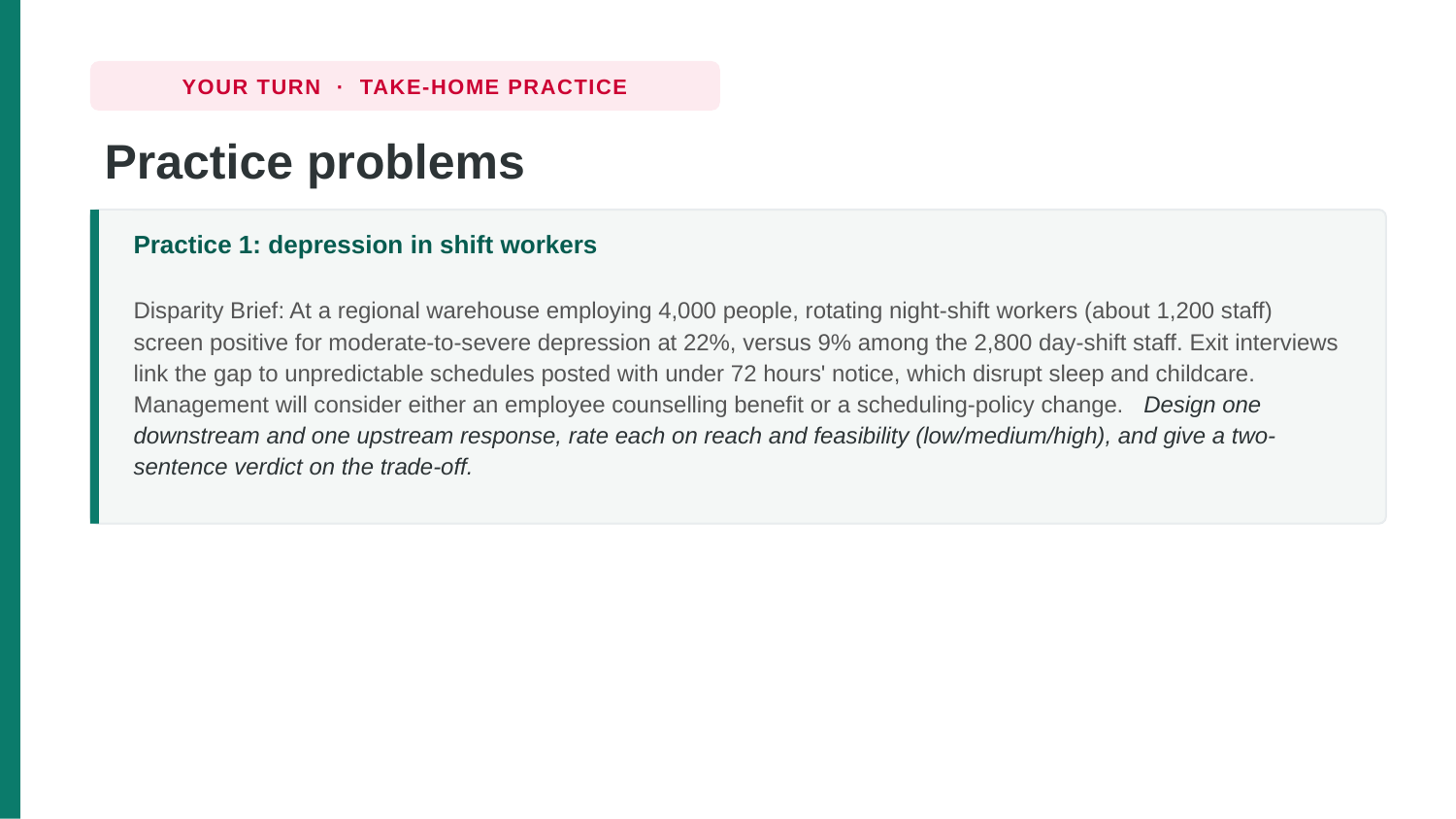

YOUR TURN  ·  TAKE-HOME PRACTICE
Practice problems

Practice 1: depression in shift workers

Disparity Brief: At a regional warehouse employing 4,000 people, rotating night-shift workers (about 1,200 staff) screen positive for moderate-to-severe depression at 22%, versus 9% among the 2,800 day-shift staff. Exit interviews link the gap to unpredictable schedules posted with under 72 hours' notice, which disrupt sleep and childcare. Management will consider either an employee counselling benefit or a scheduling-policy change.   Design one downstream and one upstream response, rate each on reach and feasibility (low/medium/high), and give a two-sentence verdict on the trade-off.